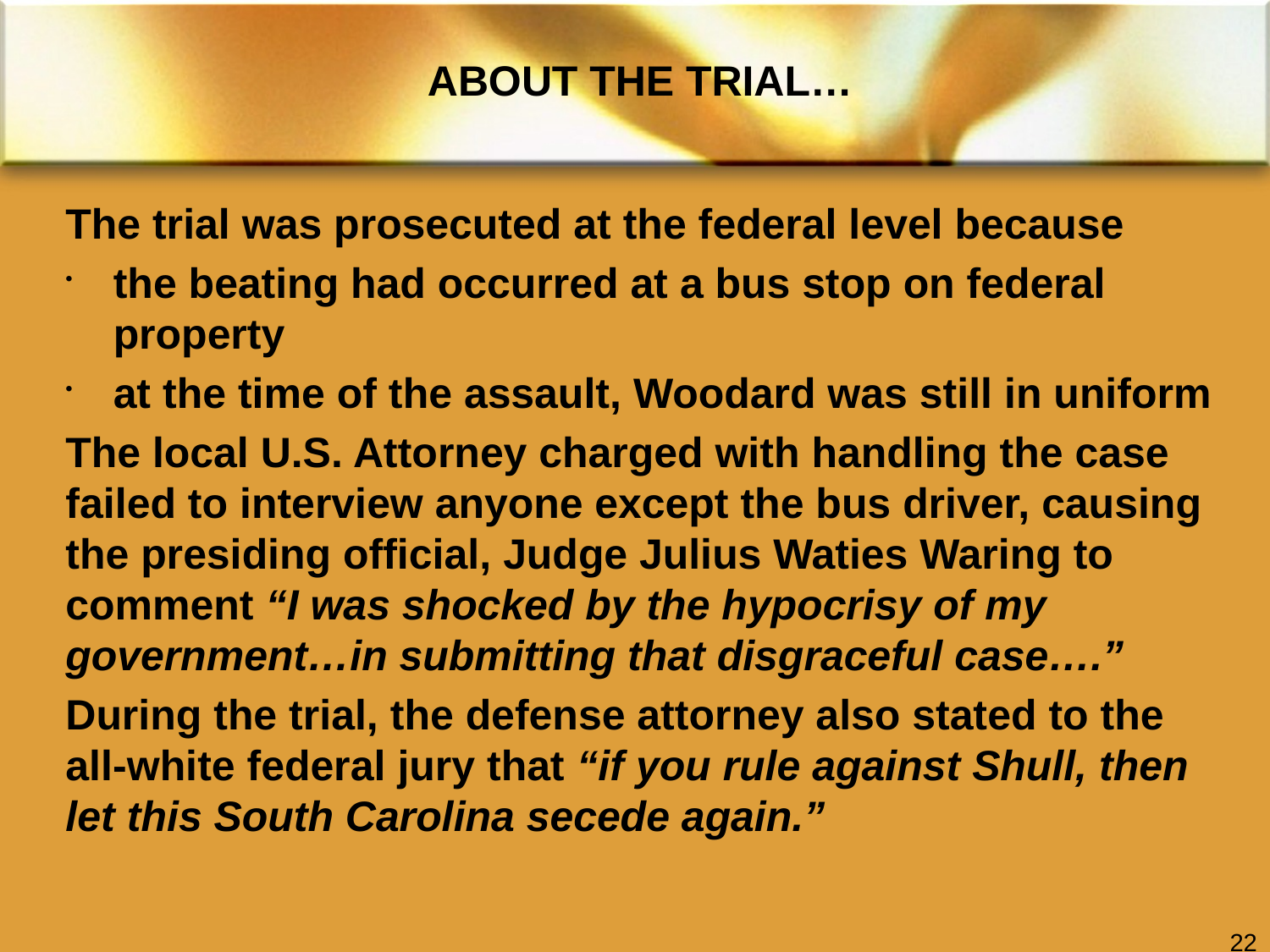

# ABOUT THE TRIAL…
The trial was prosecuted at the federal level because
the beating had occurred at a bus stop on federal property
at the time of the assault, Woodard was still in uniform
The local U.S. Attorney charged with handling the case failed to interview anyone except the bus driver, causing the presiding official, Judge Julius Waties Waring to comment “I was shocked by the hypocrisy of my government…in submitting that disgraceful case….”
During the trial, the defense attorney also stated to the all-white federal jury that “if you rule against Shull, then let this South Carolina secede again.”
22